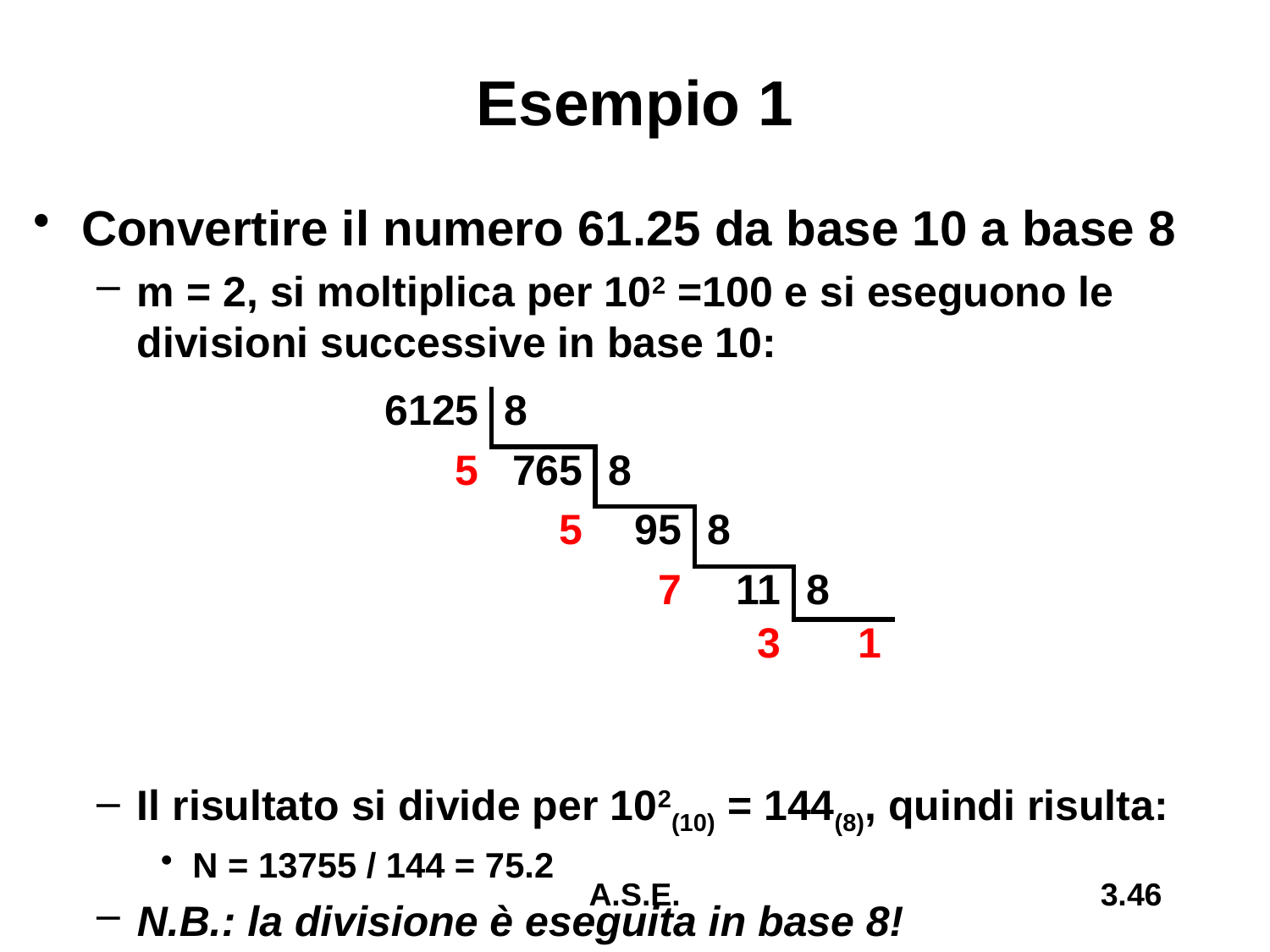

# Esempio 1
Convertire il numero 61.25 da base 10 a base 8
m = 2, si moltiplica per 102 =100 e si eseguono le divisioni successive in base 10:

Il risultato si divide per 102(10) = 144(8), quindi risulta:
N = 13755 / 144 = 75.2
N.B.: la divisione è eseguita in base 8!
| 6125 | 8 |  |  |  |
| --- | --- | --- | --- | --- |
| 5 | 765 | 8 |  |  |
|  | 5 | 95 | 8 |  |
|  |  | 7 | 11 | 8 |
|  |  |  | 3 | 1 |
A.S.E.
3.46